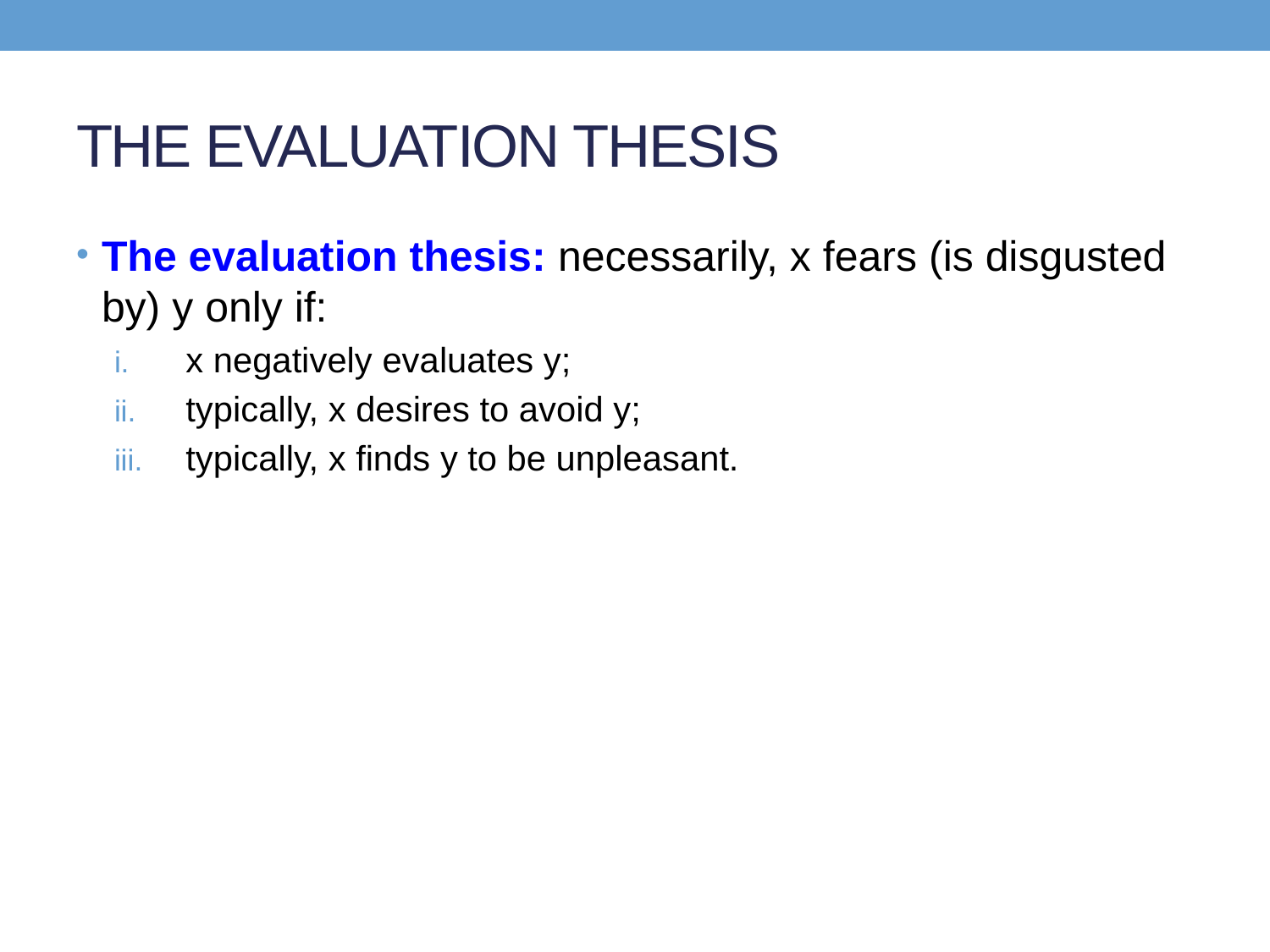

# THE EVALUATION THESIS
The evaluation thesis: necessarily, x fears (is disgusted by) y only if:
x negatively evaluates y;
typically, x desires to avoid y;
typically, x finds y to be unpleasant.